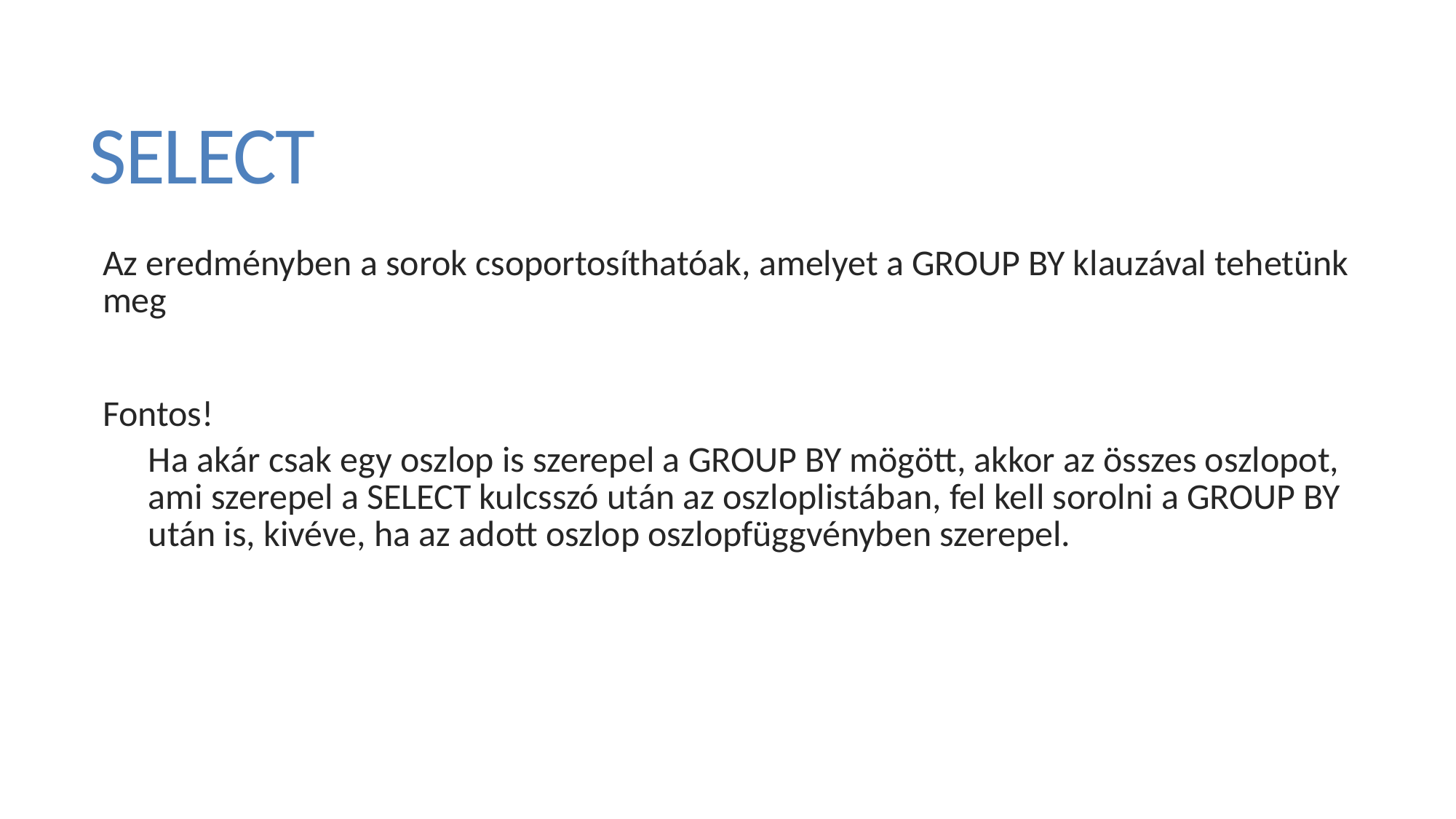

# SELECT
Az eredményben a sorok csoportosíthatóak, amelyet a GROUP BY klauzával tehetünk meg

Fontos!
Ha akár csak egy oszlop is szerepel a GROUP BY mögött, akkor az összes oszlopot, ami szerepel a SELECT kulcsszó után az oszloplistában, fel kell sorolni a GROUP BY után is, kivéve, ha az adott oszlop oszlopfüggvényben szerepel.